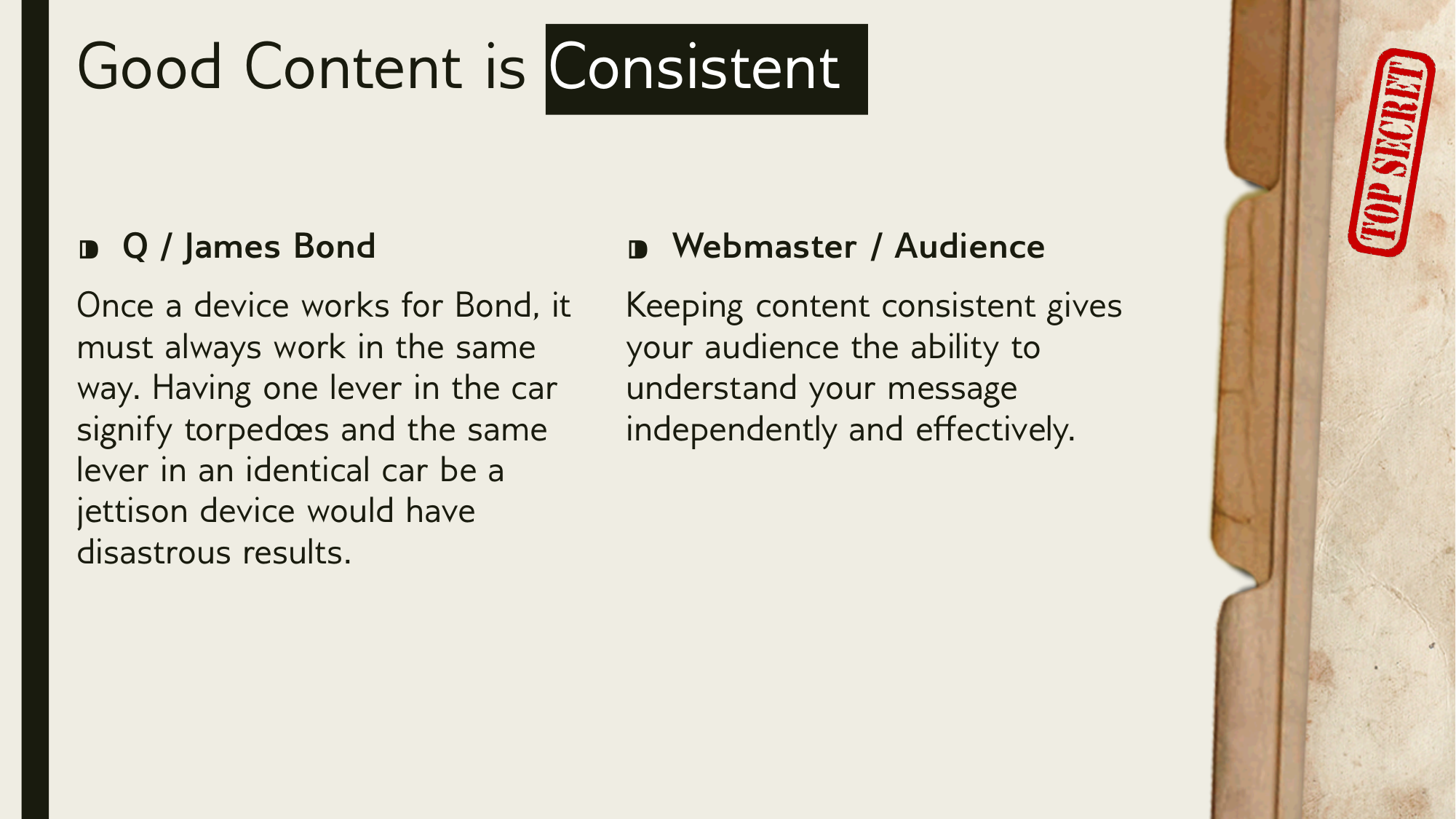

# Good Content is Consistent
Q / James Bond
Once a device works for Bond, it must always work in the same way. Having one lever in the car signify torpedoes and the same lever in an identical car be a jettison device would have disastrous results.

Webmaster / Audience
Keeping content consistent gives your audience the ability to understand your message independently and effectively.